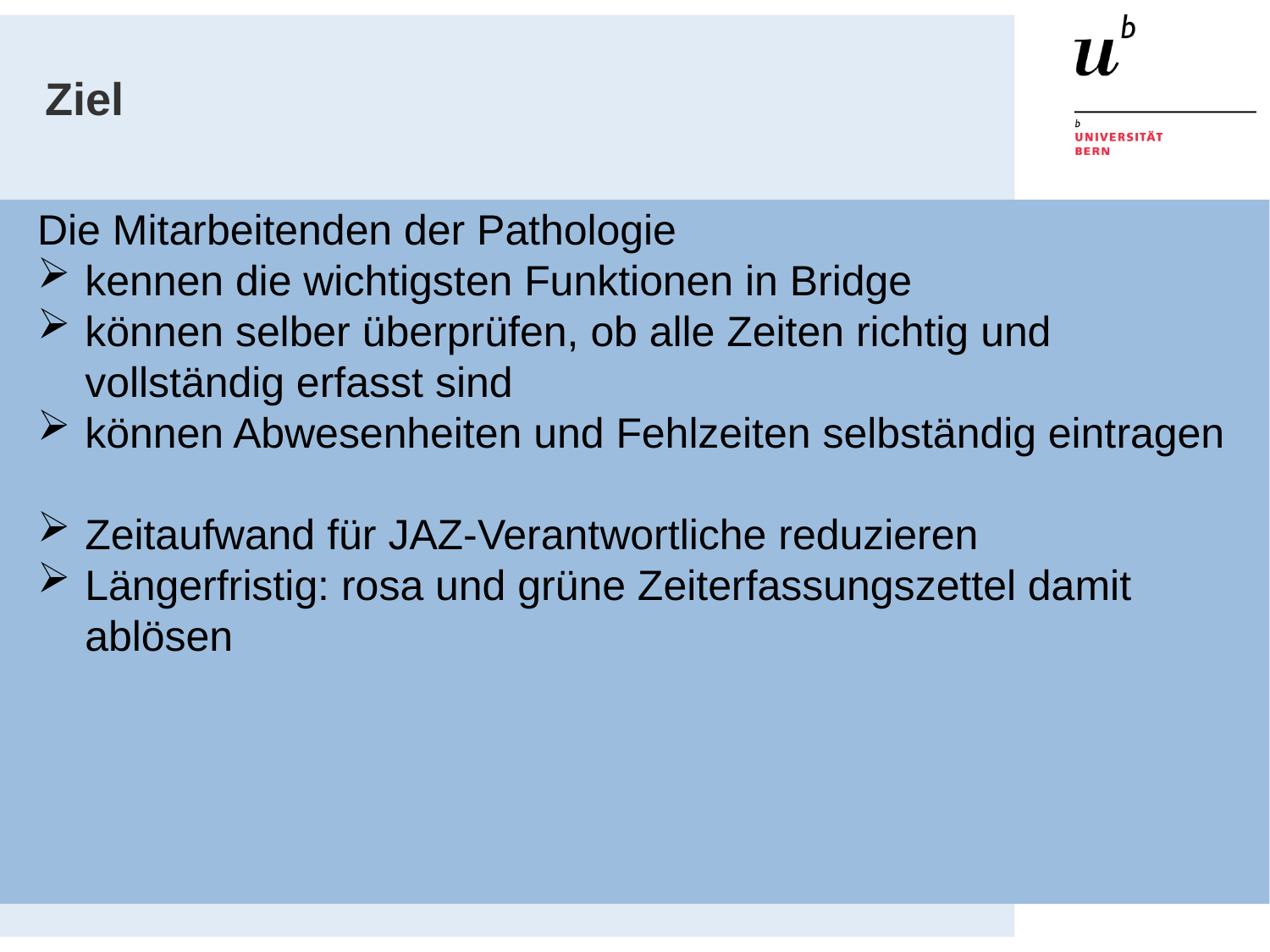

# Ziel
Die Mitarbeitenden der Pathologie
kennen die wichtigsten Funktionen in Bridge
können selber überprüfen, ob alle Zeiten richtig und vollständig erfasst sind
können Abwesenheiten und Fehlzeiten selbständig eintragen

Zeitaufwand für JAZ-Verantwortliche reduzieren
Längerfristig: rosa und grüne Zeiterfassungszettel damit ablösen